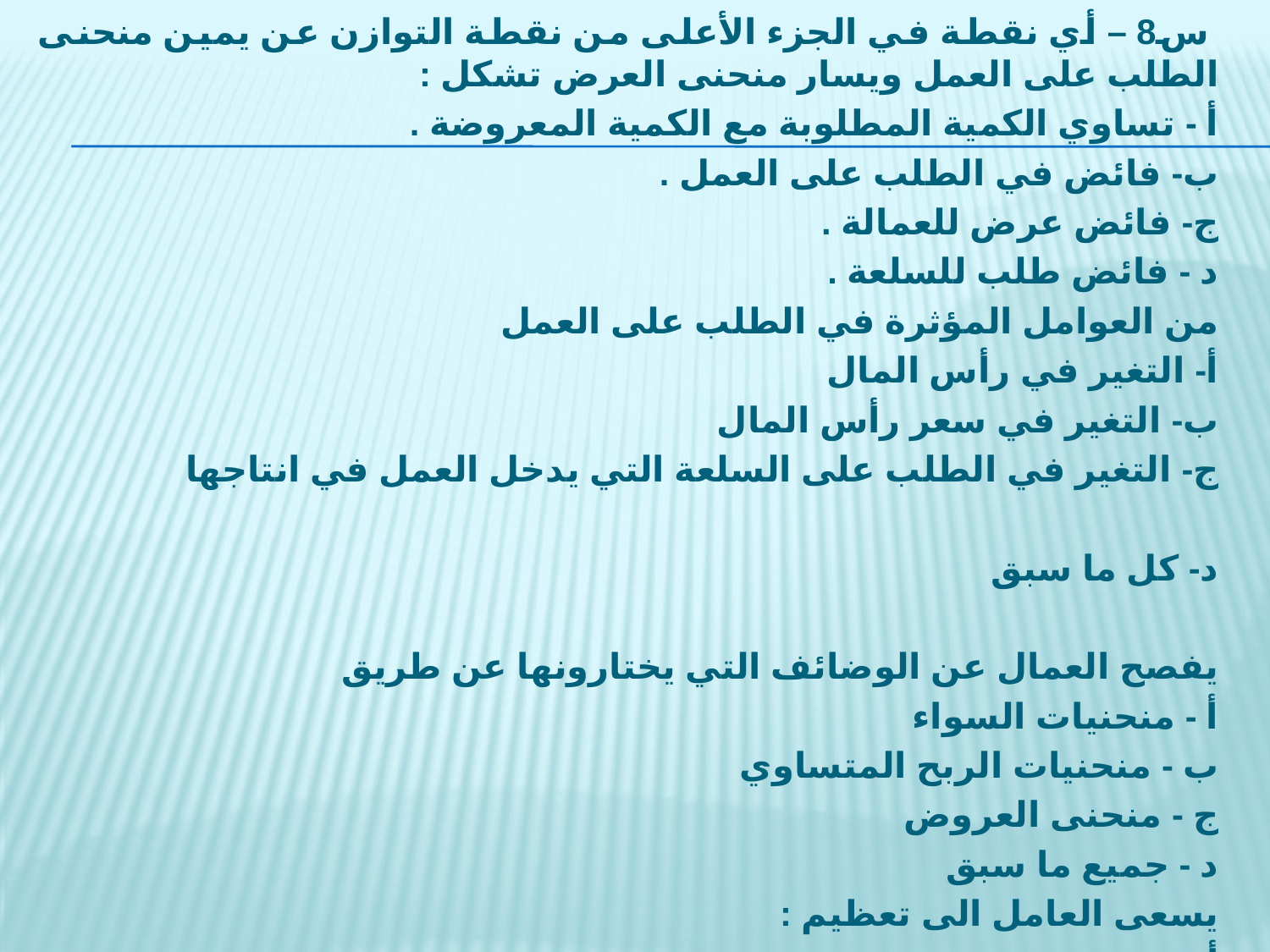

س8 – أي نقطة في الجزء الأعلى من نقطة التوازن عن يمين منحنى الطلب على العمل ويسار منحنى العرض تشكل :
أ - تساوي الكمية المطلوبة مع الكمية المعروضة .
ب- فائض في الطلب على العمل .
ج- فائض عرض للعمالة .
د - فائض طلب للسلعة .
من العوامل المؤثرة في الطلب على العمل
أ- التغير في رأس المال
ب- التغير في سعر رأس المال
ج- التغير في الطلب على السلعة التي يدخل العمل في انتاجها

د- كل ما سبق

يفصح العمال عن الوضائف التي يختارونها عن طريق
أ - منحنيات السواء
ب - منحنيات الربح المتساوي
ج - منحنى العروض
د - جميع ما سبق
يسعى العامل الى تعظيم :
أ - منفعته
ب - أجره الإسمي
ج - أجره الحقيقي
د - دخله